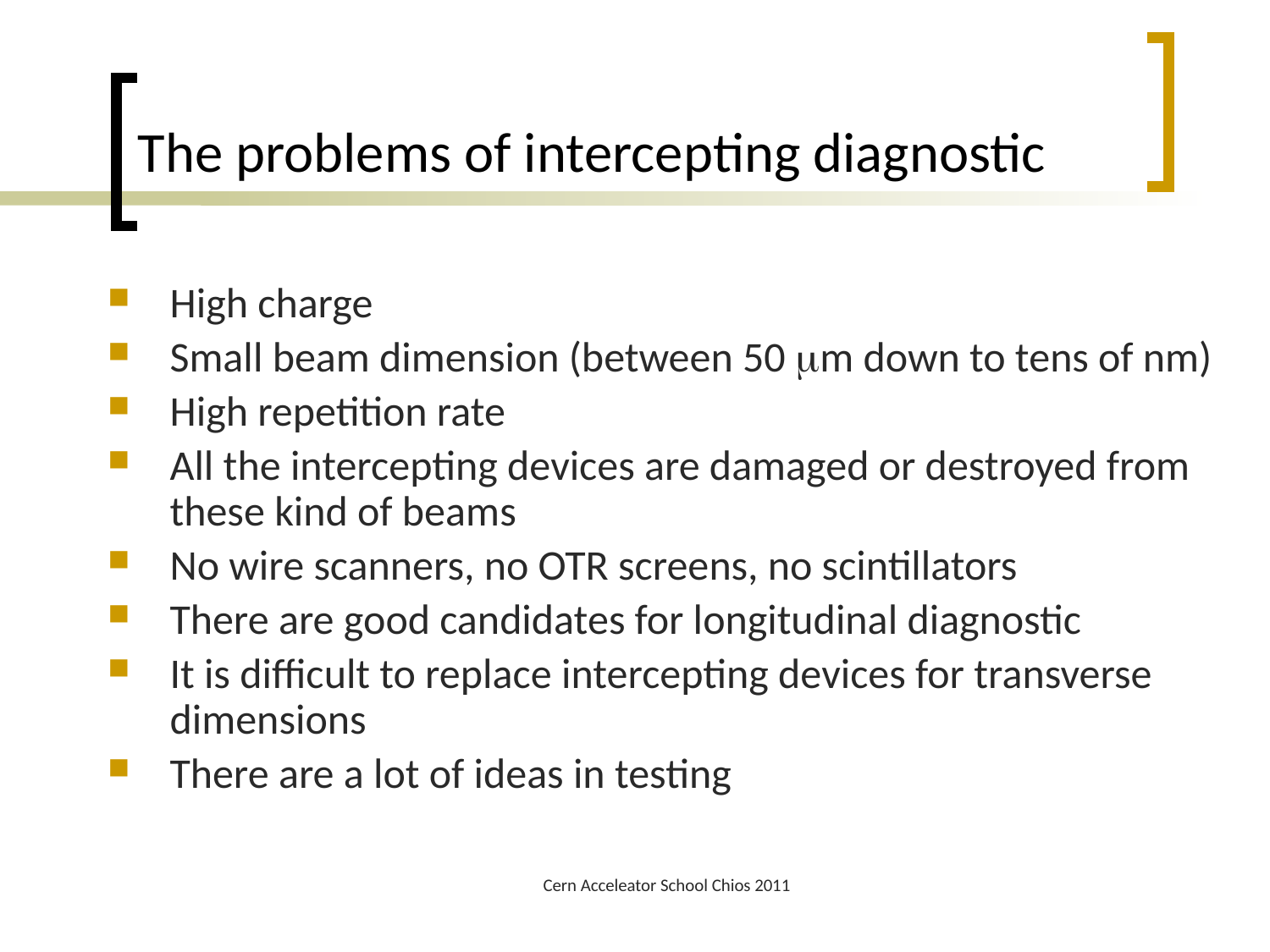

# The problems of intercepting diagnostic
High charge
Small beam dimension (between 50 μm down to tens of nm)
High repetition rate
All the intercepting devices are damaged or destroyed from these kind of beams
No wire scanners, no OTR screens, no scintillators
There are good candidates for longitudinal diagnostic
It is difficult to replace intercepting devices for transverse dimensions
There are a lot of ideas in testing
Cern Acceleator School Chios 2011